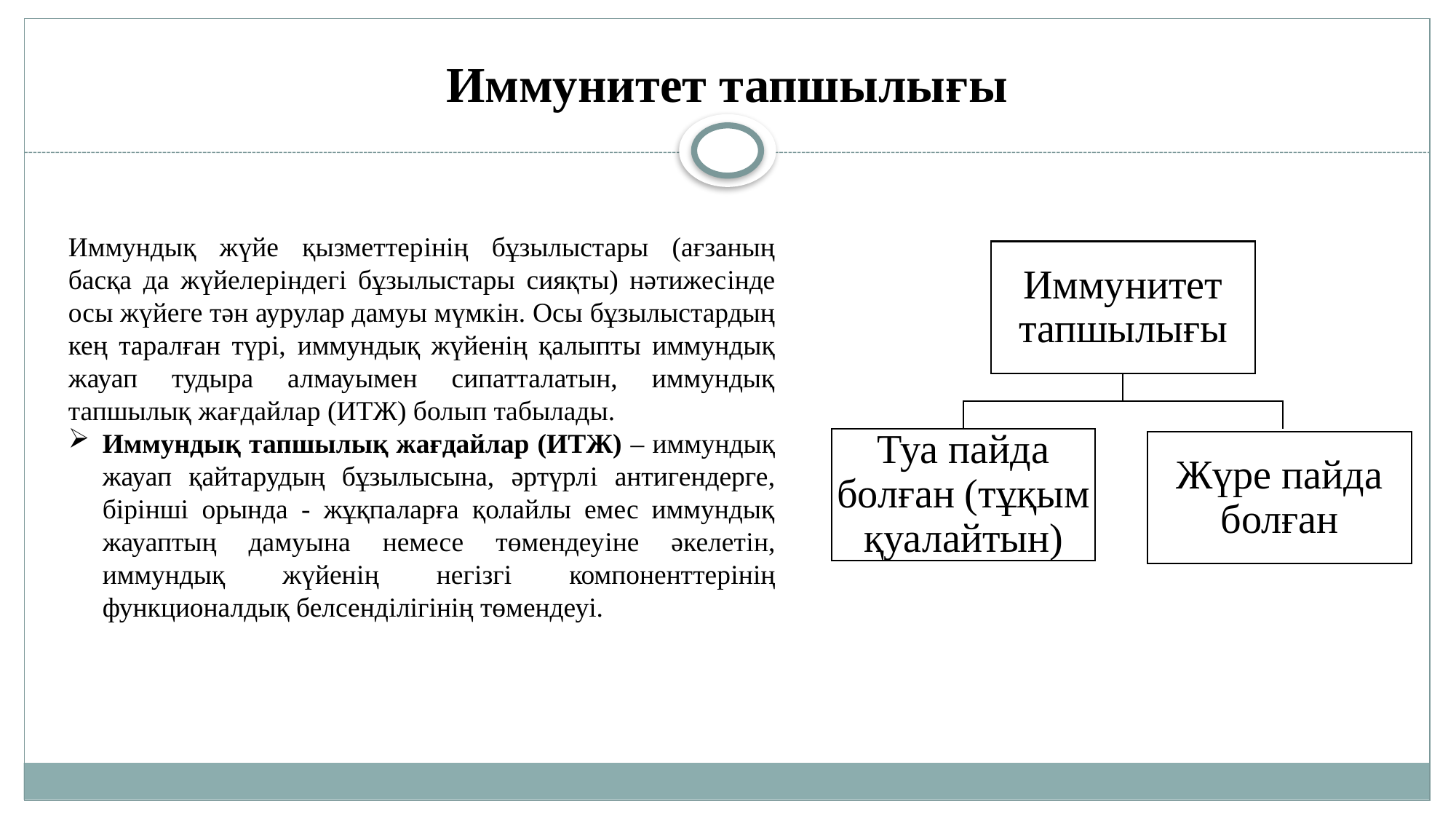

# Иммунитет тапшылығы
Иммунитет тапшылығы
Туа пайда болған (тұқым қуалайтын)
Жүре пайда болған
Иммундық жүйе қызметтерiнiң бұзылыстары (ағзаның басқа да жүйелерiндегі бұзылыстары сияқты) нәтижесiнде осы жүйеге тән аурулар дамуы мүмкiн. Осы бұзылыстардың кең таралған түрi, иммундық жүйенiң қалыпты иммундық жауап тудыра алмауымен сипатталатын, иммундық тапшылық жағдайлар (ИТЖ) болып табылады.
Иммундық тапшылық жағдайлар (ИТЖ) – иммундық жауап қайтарудың бұзылысына, әртүрлi антигендерге, бiрiншi орында - жұқпаларға қолайлы емес иммундық жауаптың дамуына немесе төмендеуiне әкелетiн, иммундық жүйенiң негiзгi компоненттерiнiң функционалдық белсендiлiгiнiң төмендеуi.